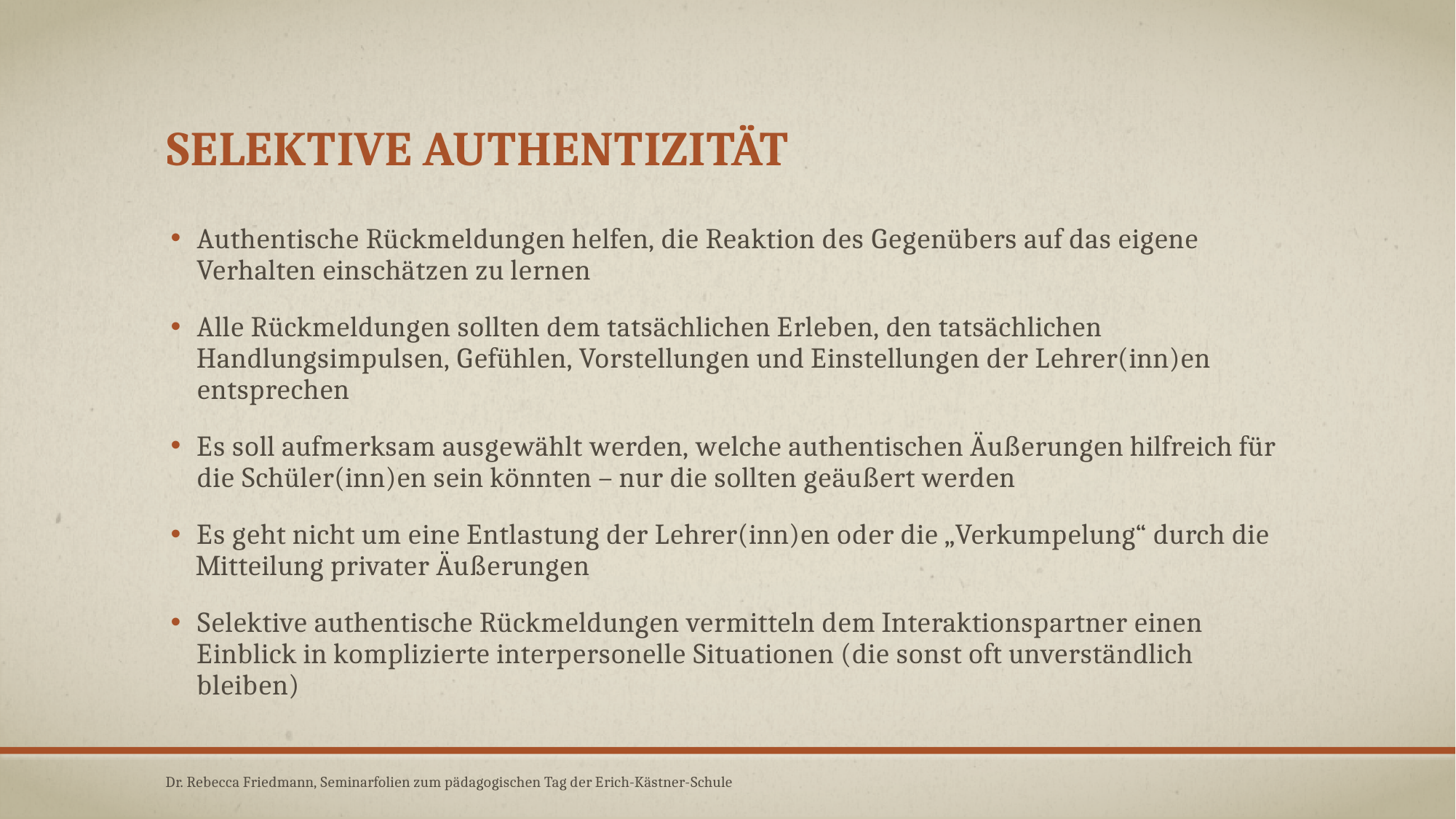

# Selektive Authentizität
Authentische Rückmeldungen helfen, die Reaktion des Gegenübers auf das eigene Verhalten einschätzen zu lernen
Alle Rückmeldungen sollten dem tatsächlichen Erleben, den tatsächlichen Handlungsimpulsen, Gefühlen, Vorstellungen und Einstellungen der Lehrer(inn)en entsprechen
Es soll aufmerksam ausgewählt werden, welche authentischen Äußerungen hilfreich für die Schüler(inn)en sein könnten – nur die sollten geäußert werden
Es geht nicht um eine Entlastung der Lehrer(inn)en oder die „Verkumpelung“ durch die Mitteilung privater Äußerungen
Selektive authentische Rückmeldungen vermitteln dem Interaktionspartner einen Einblick in komplizierte interpersonelle Situationen (die sonst oft unverständlich bleiben)

Dr. Rebecca Friedmann, Seminarfolien zum pädagogischen Tag der Erich-Kästner-Schule